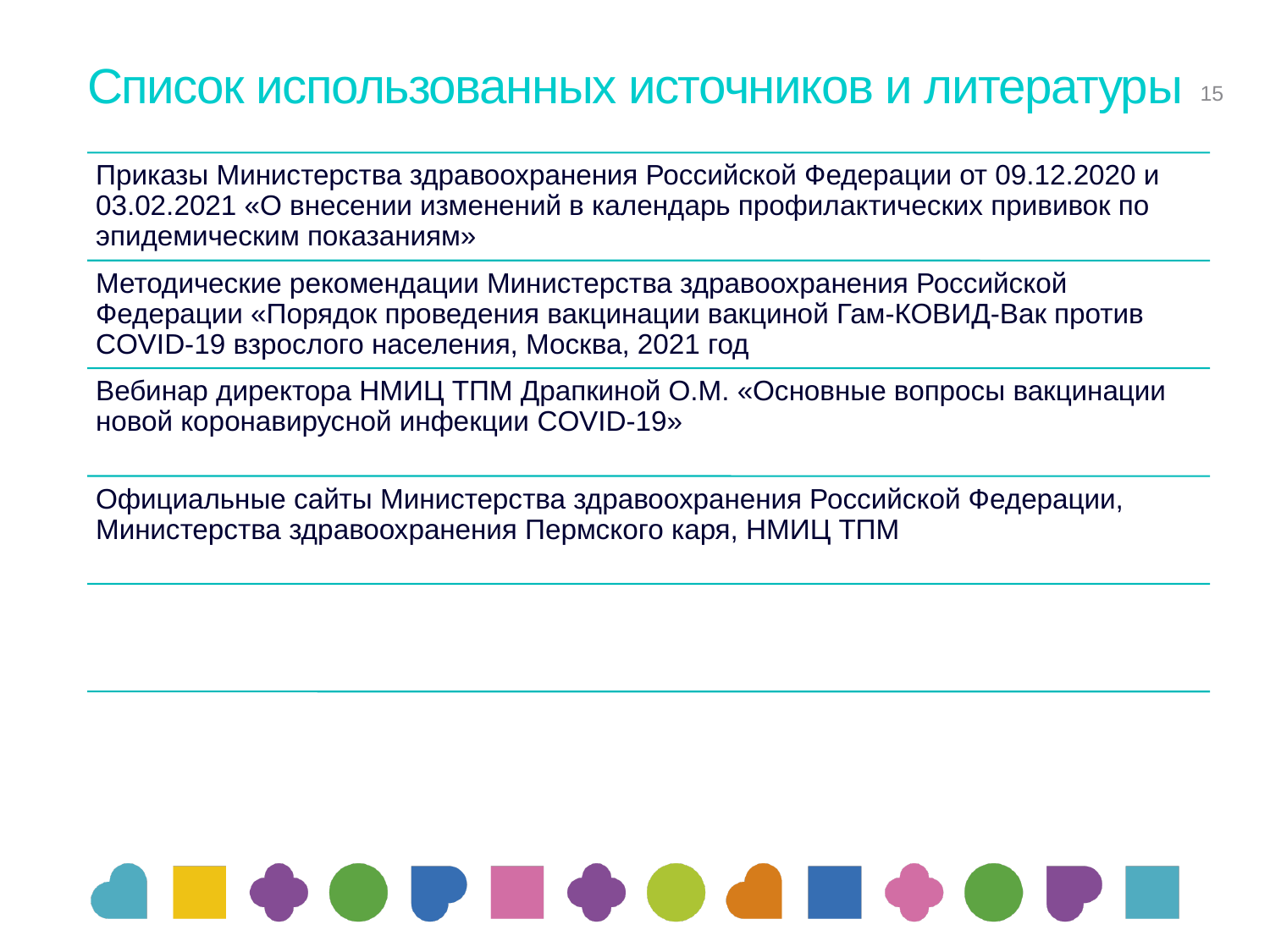

# Список использованных источников и литературы
15
Приказы Министерства здравоохранения Российской Федерации от 09.12.2020 и 03.02.2021 «О внесении изменений в календарь профилактических прививок по эпидемическим показаниям»
Методические рекомендации Министерства здравоохранения Российской Федерации «Порядок проведения вакцинации вакциной Гам-КОВИД-Вак против COVID-19 взрослого населения, Москва, 2021 год
Вебинар директора НМИЦ ТПМ Драпкиной О.М. «Основные вопросы вакцинации новой коронавирусной инфекции COVID-19»
Официальные сайты Министерства здравоохранения Российской Федерации, Министерства здравоохранения Пермского каря, НМИЦ ТПМ